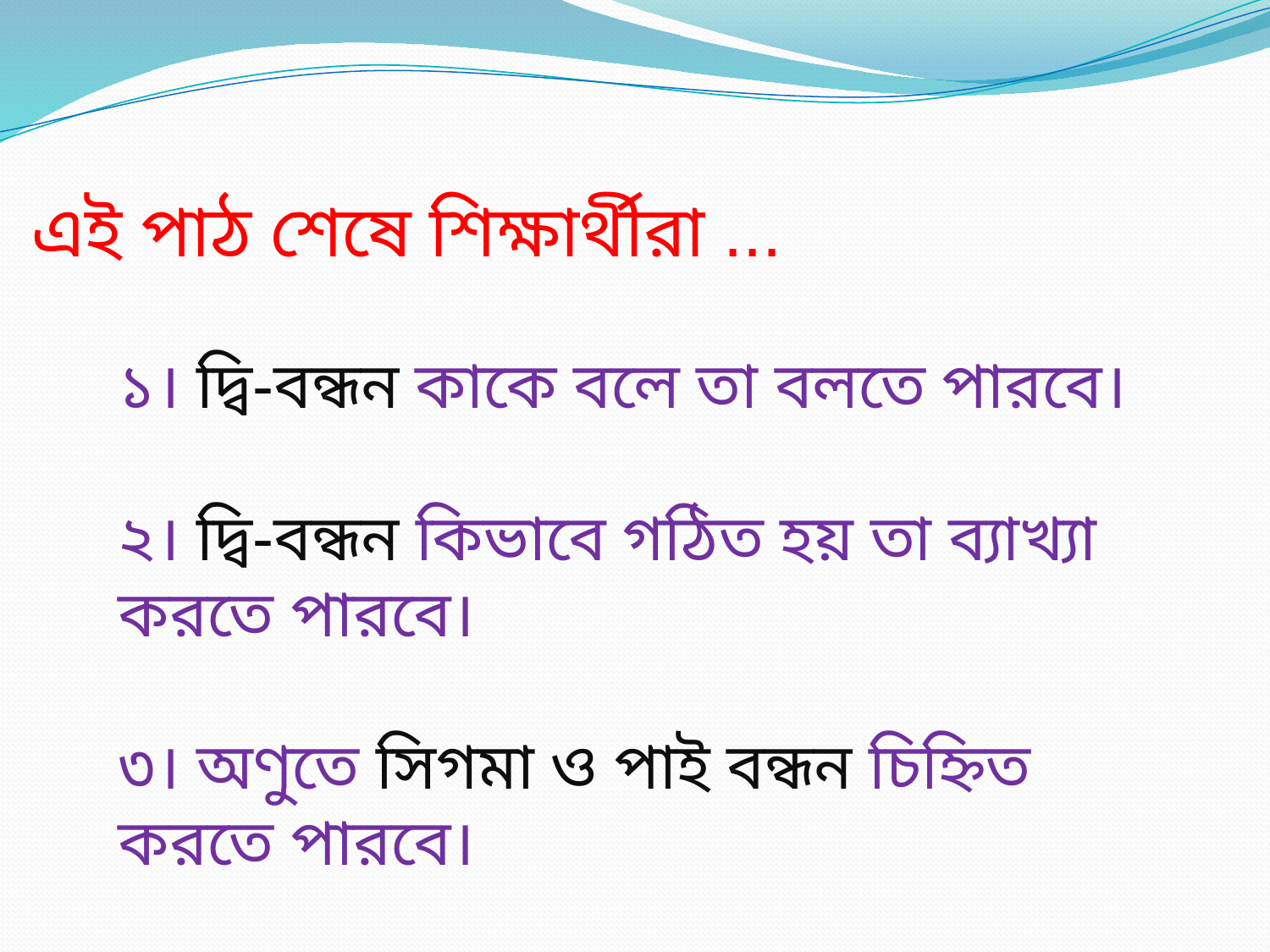

এই পাঠ শেষে শিক্ষার্থীরা ...
১। দ্বি-বন্ধন কাকে বলে তা বলতে পারবে।

২। দ্বি-বন্ধন কিভাবে গঠিত হয় তা ব্যাখ্যা করতে পারবে।

৩। অণুতে সিগমা ও পাই বন্ধন চিহ্নিত করতে পারবে।